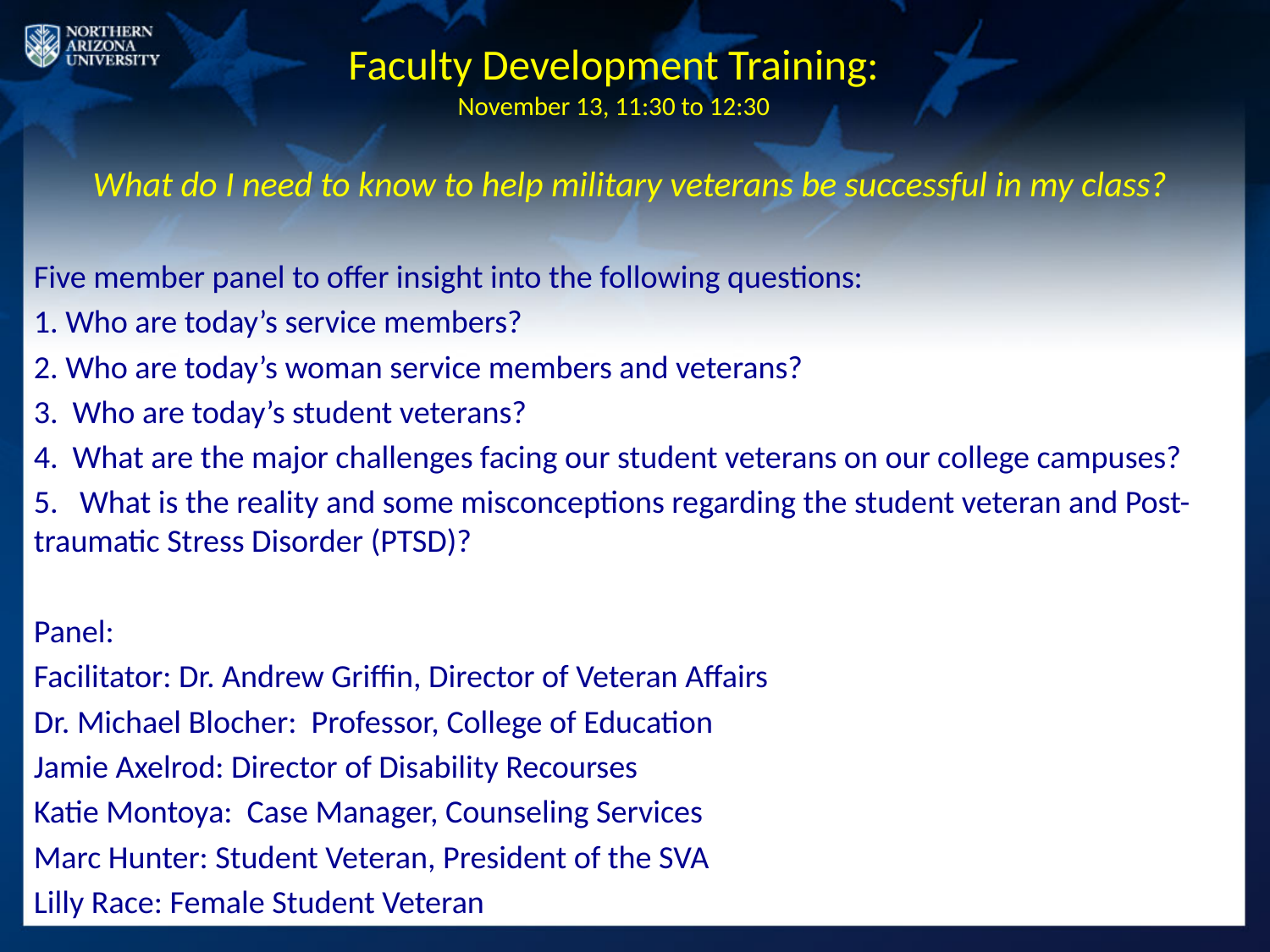

# Faculty Development Training: November 13, 11:30 to 12:30

What do I need to know to help military veterans be successful in my class?

Five member panel to offer insight into the following questions:
1. Who are today’s service members?
2. Who are today’s woman service members and veterans?
3.  Who are today’s student veterans?
4.  What are the major challenges facing our student veterans on our college campuses?
5.   What is the reality and some misconceptions regarding the student veteran and Post-traumatic Stress Disorder (PTSD)?

Panel:
Facilitator: Dr. Andrew Griffin, Director of Veteran Affairs
Dr. Michael Blocher:  Professor, College of Education
Jamie Axelrod: Director of Disability Recourses
Katie Montoya:  Case Manager, Counseling Services
Marc Hunter: Student Veteran, President of the SVA
Lilly Race: Female Student Veteran

10